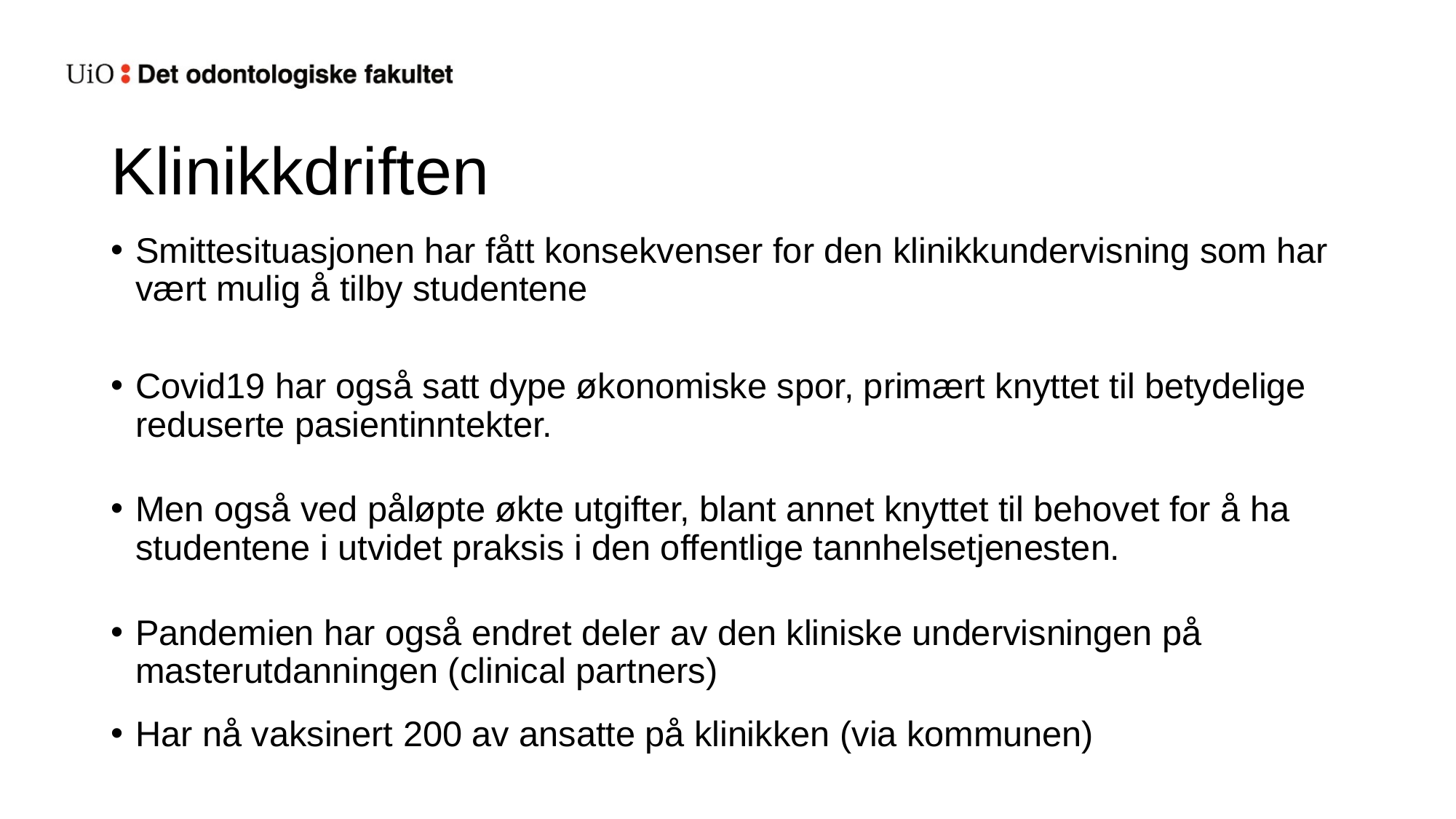

# Klinikkdriften
Smittesituasjonen har fått konsekvenser for den klinikkundervisning som har vært mulig å tilby studentene
Covid19 har også satt dype økonomiske spor, primært knyttet til betydelige reduserte pasientinntekter.
Men også ved påløpte økte utgifter, blant annet knyttet til behovet for å ha studentene i utvidet praksis i den offentlige tannhelsetjenesten.
Pandemien har også endret deler av den kliniske undervisningen på masterutdanningen (clinical partners)
Har nå vaksinert 200 av ansatte på klinikken (via kommunen)